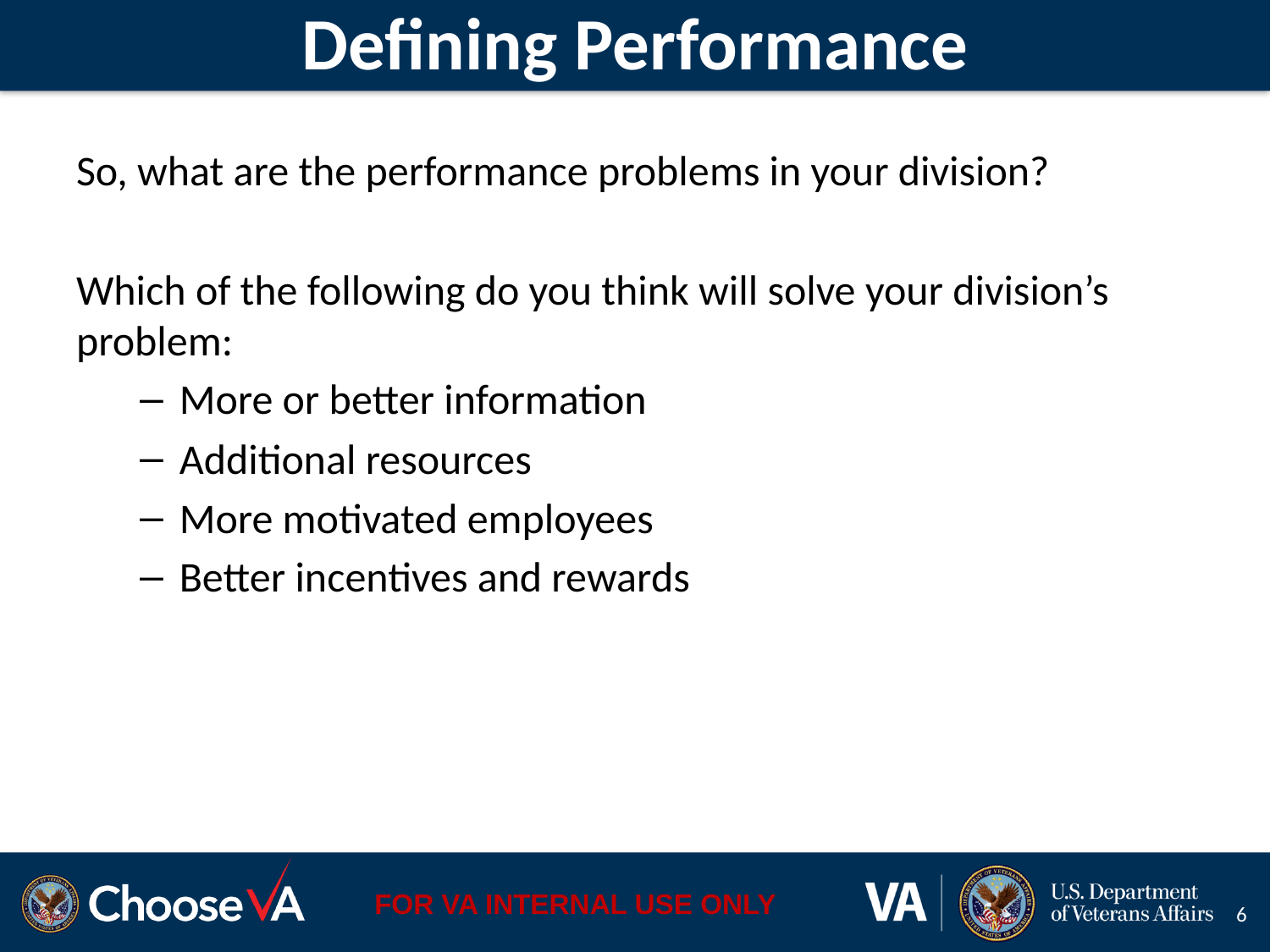

# Defining Performance
So, what are the performance problems in your division?

Which of the following do you think will solve your division’s problem:
More or better information
Additional resources
More motivated employees
Better incentives and rewards

6